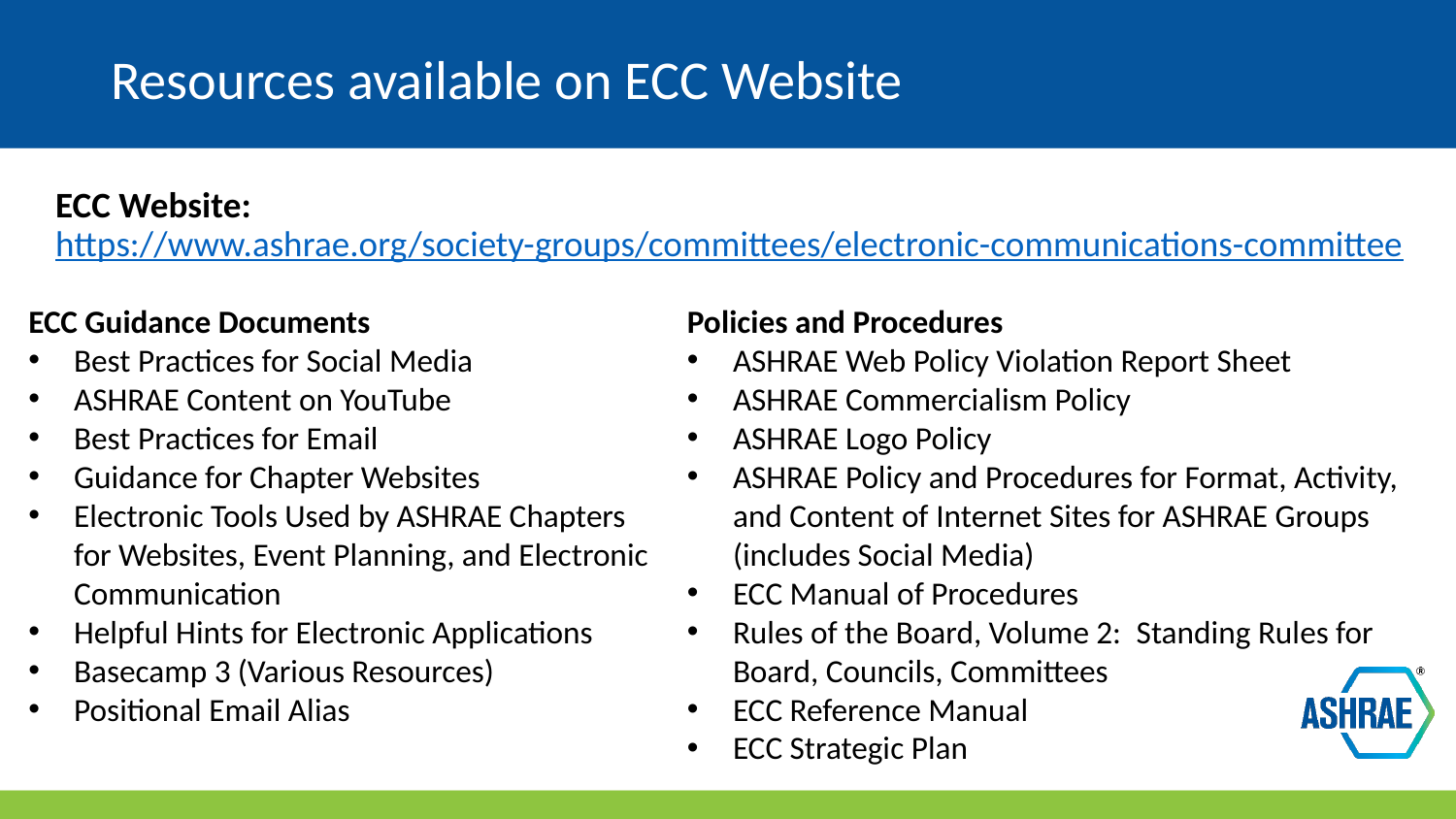

# Resources available on ECC Website
ECC Website: https://www.ashrae.org/society-groups/committees/electronic-communications-committee
ECC Guidance Documents
Best Practices for Social Media
ASHRAE Content on YouTube
Best Practices for Email
Guidance for Chapter Websites
Electronic Tools Used by ASHRAE Chapters for Websites, Event Planning, and Electronic Communication
Helpful Hints for Electronic Applications
Basecamp 3 (Various Resources)
Positional Email Alias

Policies and Procedures
ASHRAE Web Policy Violation Report Sheet
ASHRAE Commercialism Policy
ASHRAE Logo Policy
ASHRAE Policy and Procedures for Format, Activity, and Content of Internet Sites for ASHRAE Groups (includes Social Media)
ECC Manual of Procedures
Rules of the Board, Volume 2:  Standing Rules for Board, Councils, Committees
ECC Reference Manual
ECC Strategic Plan